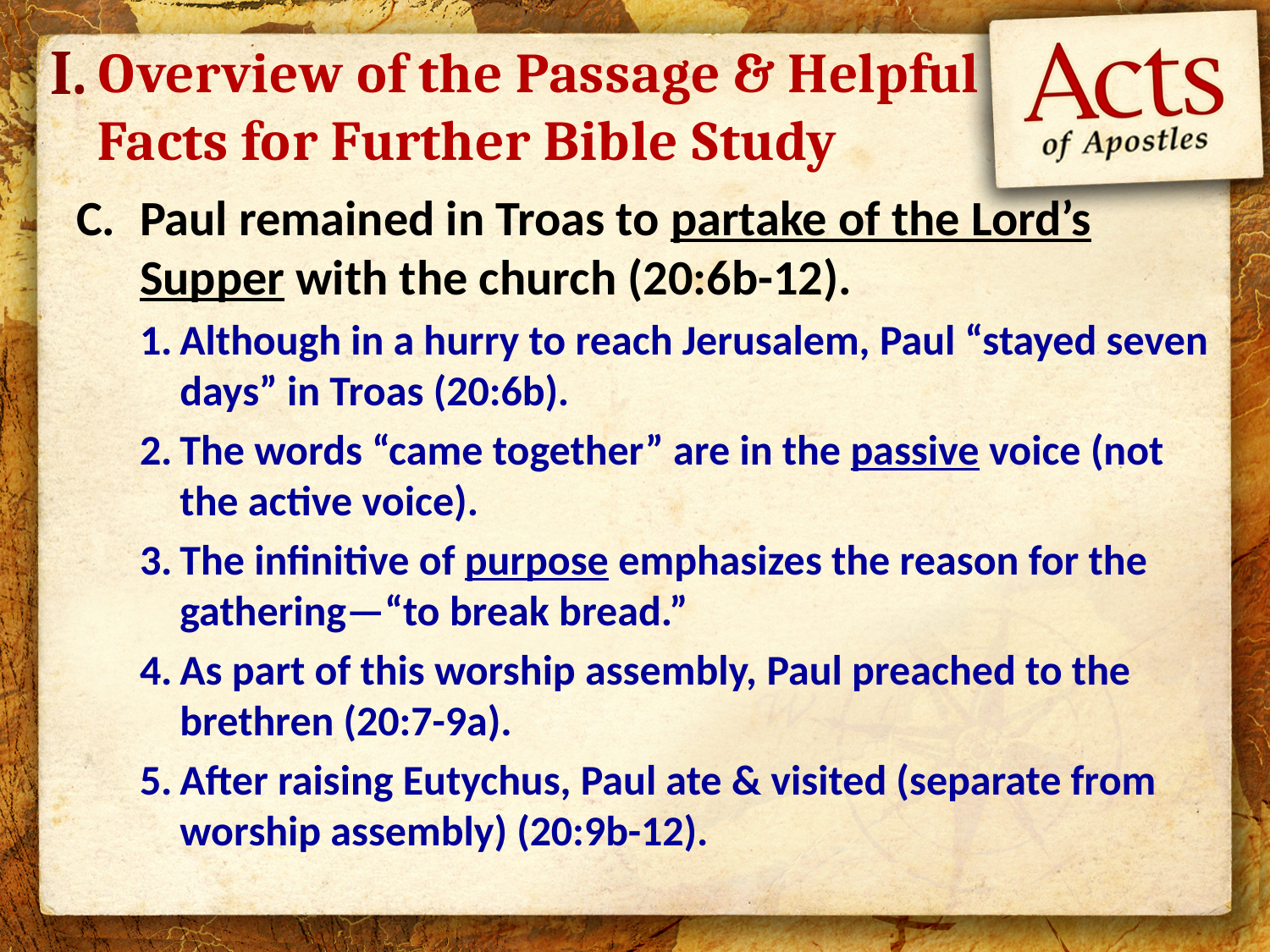

I.
# Overview of the Passage & Helpful Facts for Further Bible Study
Paul remained in Troas to partake of the Lord’s Supper with the church (20:6b-12).
Although in a hurry to reach Jerusalem, Paul “stayed seven days” in Troas (20:6b).
The words “came together” are in the passive voice (not the active voice).
The infinitive of purpose emphasizes the reason for the gathering—“to break bread.”
As part of this worship assembly, Paul preached to the brethren (20:7-9a).
After raising Eutychus, Paul ate & visited (separate from worship assembly) (20:9b-12).